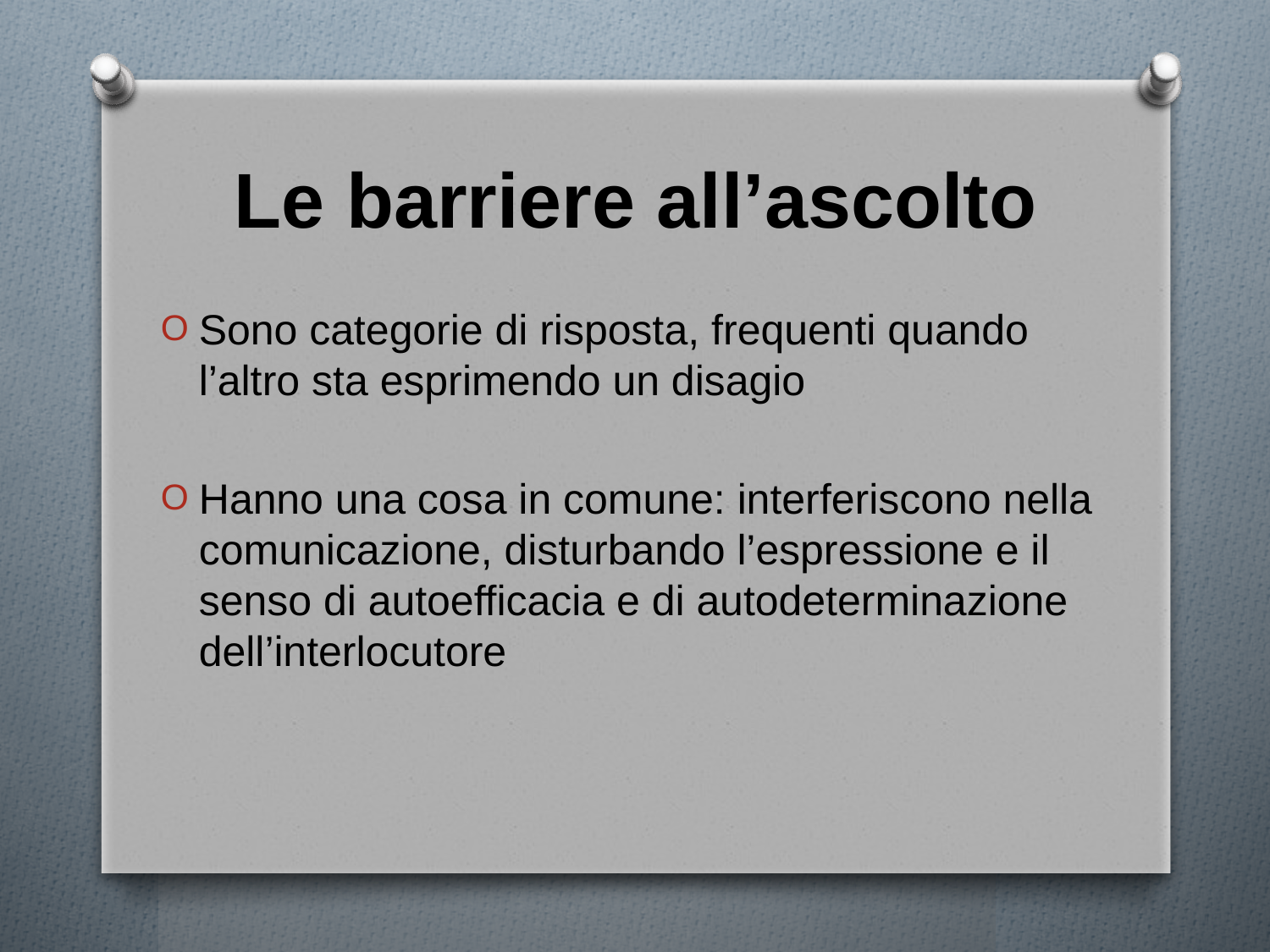

# Le barriere all’ascolto
Sono categorie di risposta, frequenti quando l’altro sta esprimendo un disagio

Hanno una cosa in comune: interferiscono nella comunicazione, disturbando l’espressione e il senso di autoefficacia e di autodeterminazione dell’interlocutore